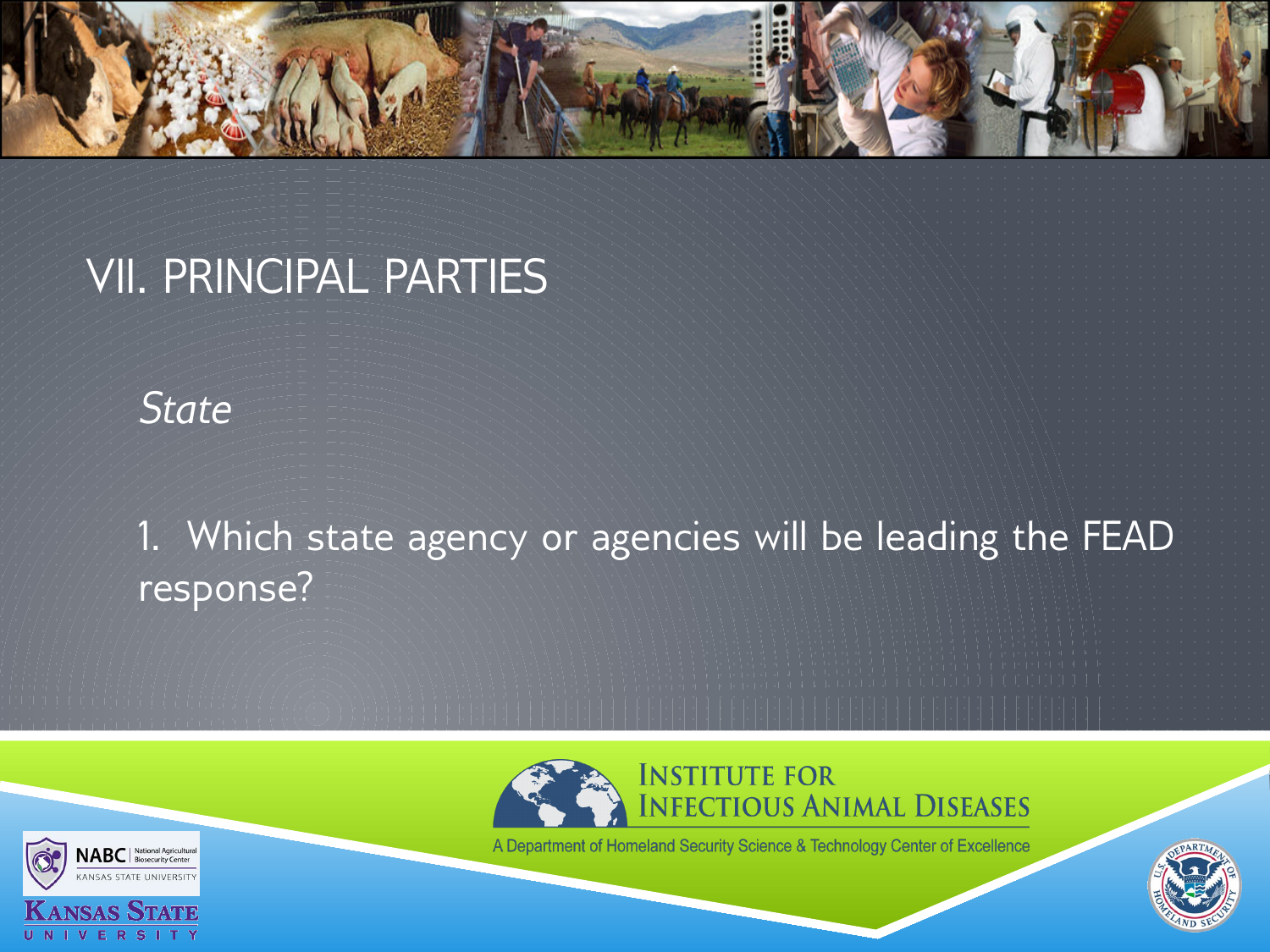

# VII. PRINCIPAL PARTIES
State

1.  Which state agency or agencies will be leading the FEAD response?